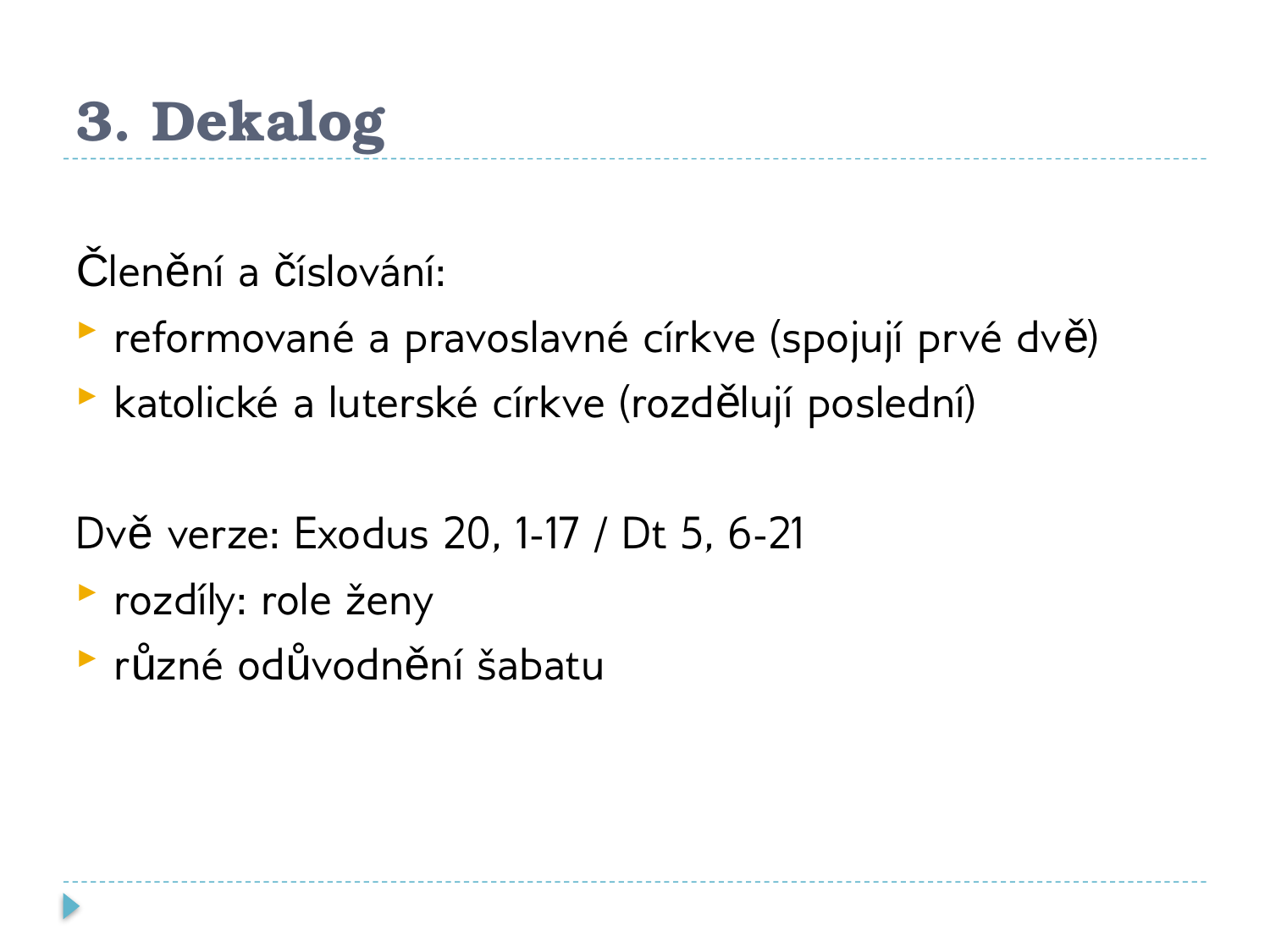

# 3. Dekalog

Členění a číslování:
reformované a pravoslavné církve (spojují prvé dvě)
katolické a luterské církve (rozdělují poslední)

Dvě verze: Exodus 20, 1-17 / Dt 5, 6-21
rozdíly: role ženy
různé odůvodnění šabatu